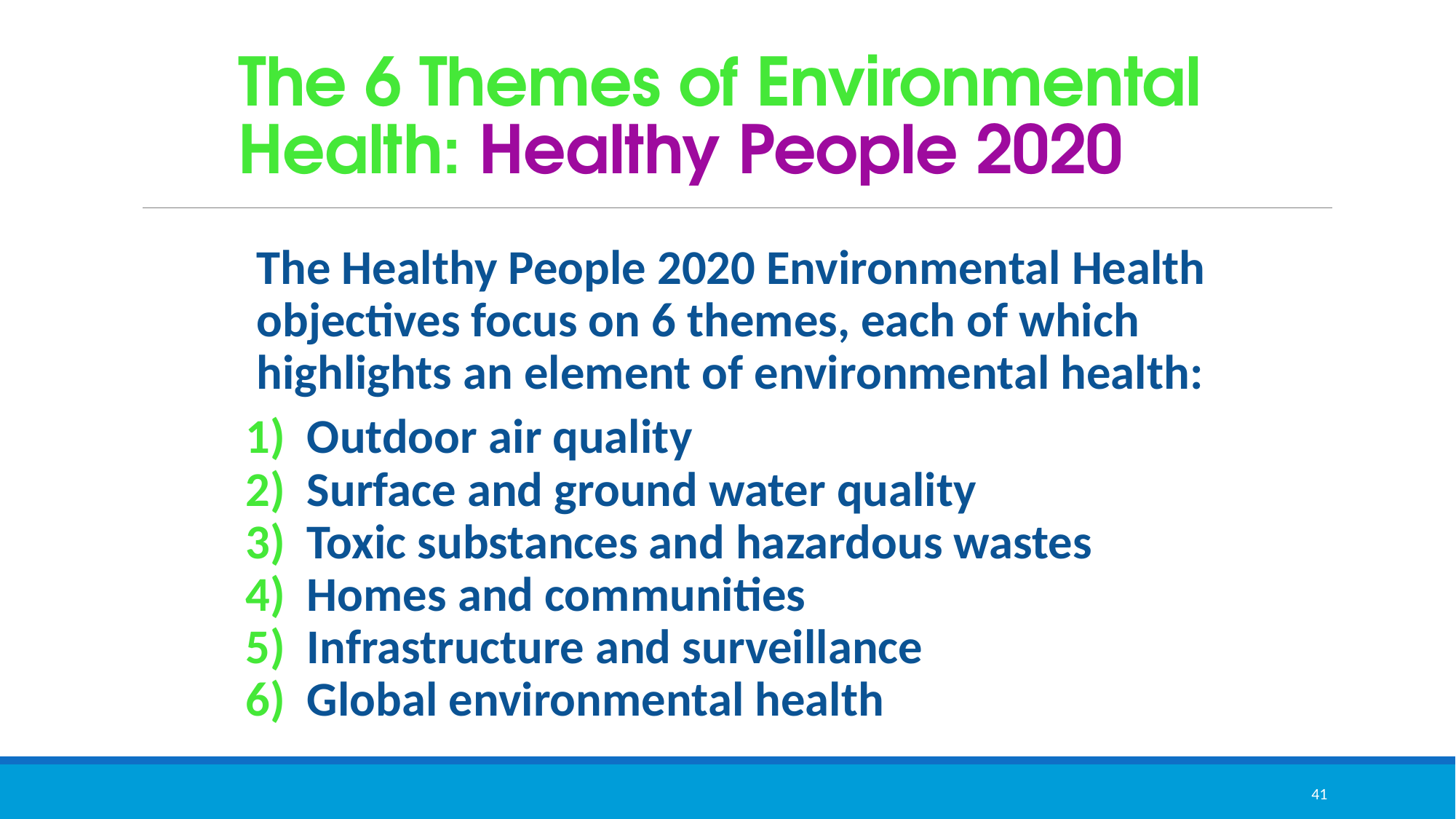

# The 6 Themes of Environmental Health: Healthy People 2020
The Healthy People 2020 Environmental Health objectives focus on 6 themes, each of which highlights an element of environmental health:
Outdoor air quality
Surface and ground water quality
Toxic substances and hazardous wastes
Homes and communities
Infrastructure and surveillance
Global environmental health

41